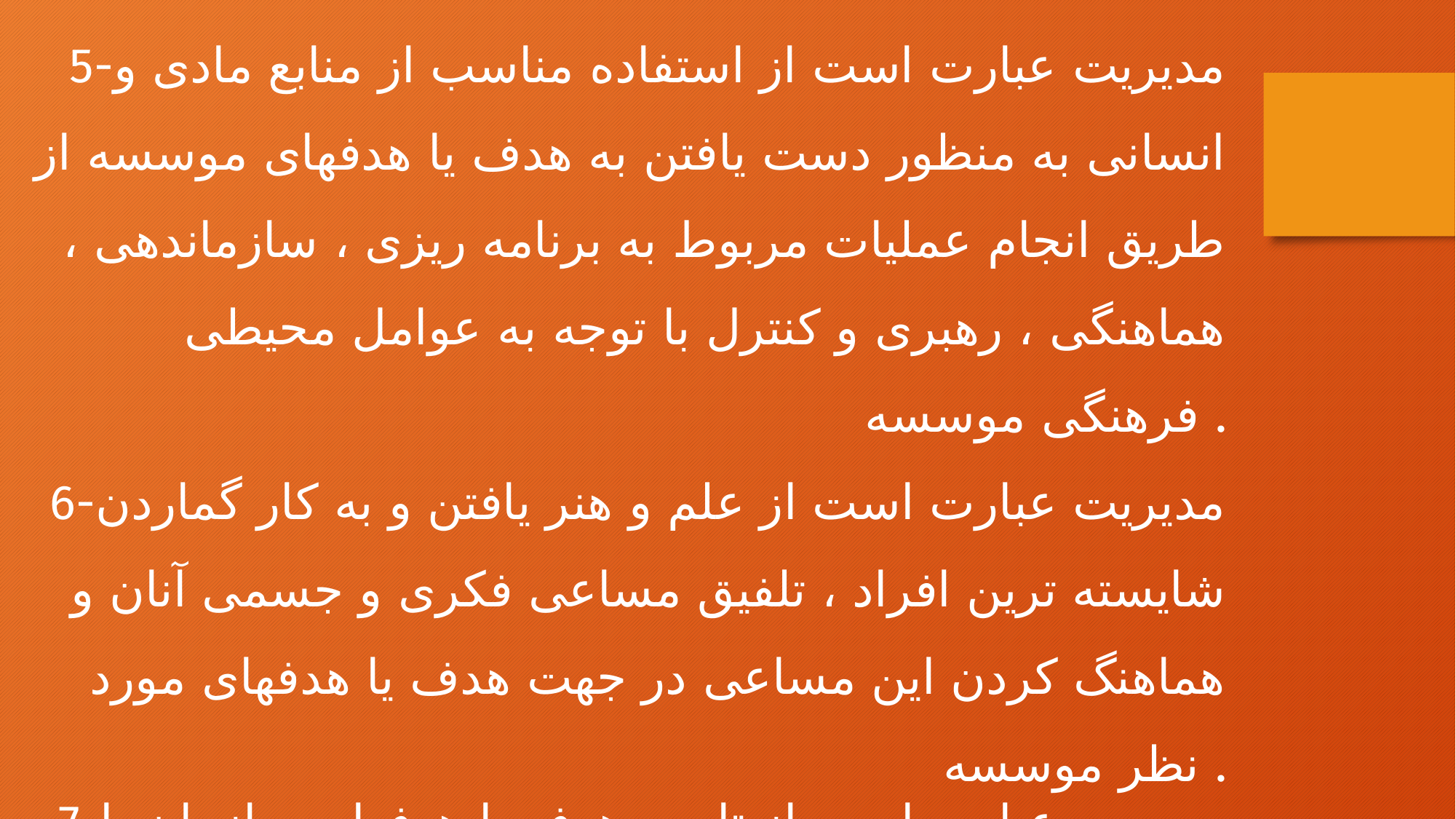

5-مدیریت عبارت است از استفاده مناسب از منابع مادی و انسانی به منظور دست یافتن به هدف یا هدفهای موسسه از طریق انجام عملیات مربوط به برنامه ریزی ، سازماندهی ، هماهنگی ، رهبری و کنترل با توجه به عوامل محیطی فرهنگی موسسه .
6-مدیریت عبارت است از علم و هنر یافتن و به کار گماردن شایسته ترین افراد ، تلفیق مساعی فکری و جسمی آنان و هماهنگ کردن این مساعی در جهت هدف یا هدفهای مورد نظر موسسه .
7-مدیریت عبارت است از تامین هدف یا هدفهای سازمان با حداکثر نتایج و حداقل مساعی از طریق استفاده از وسایل و تکنیک های پیشرفته و مناسب برنامه ریزی ، سازماندهی ، هماهنگی ، رهبری و کنترل در چارچوب محیط فرهنگی و خلق و خوی اجتماعی موسسه.